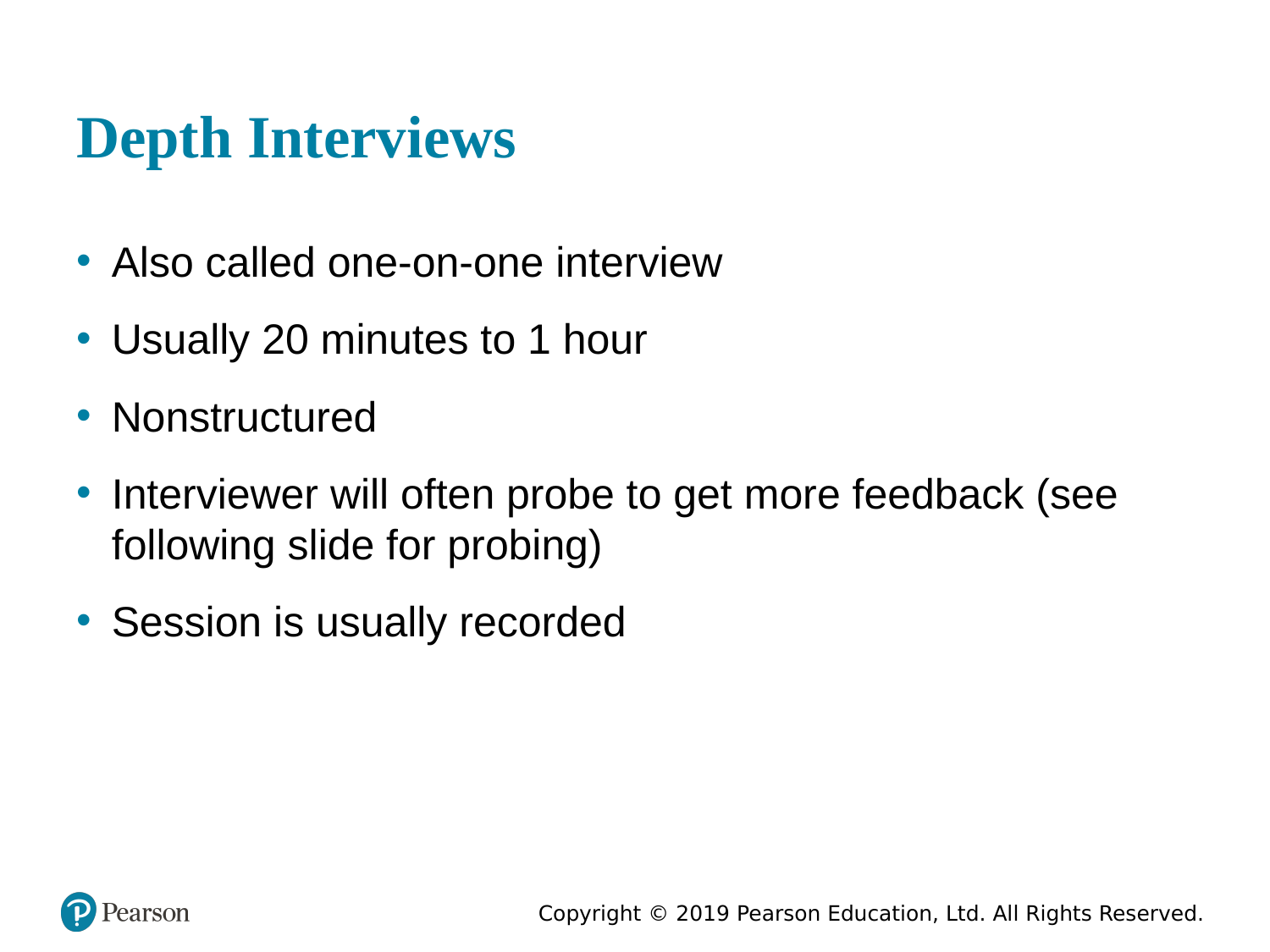

# Depth Interviews
Also called one-on-one interview
Usually 20 minutes to 1 hour
Nonstructured
Interviewer will often probe to get more feedback (see following slide for probing)
Session is usually recorded